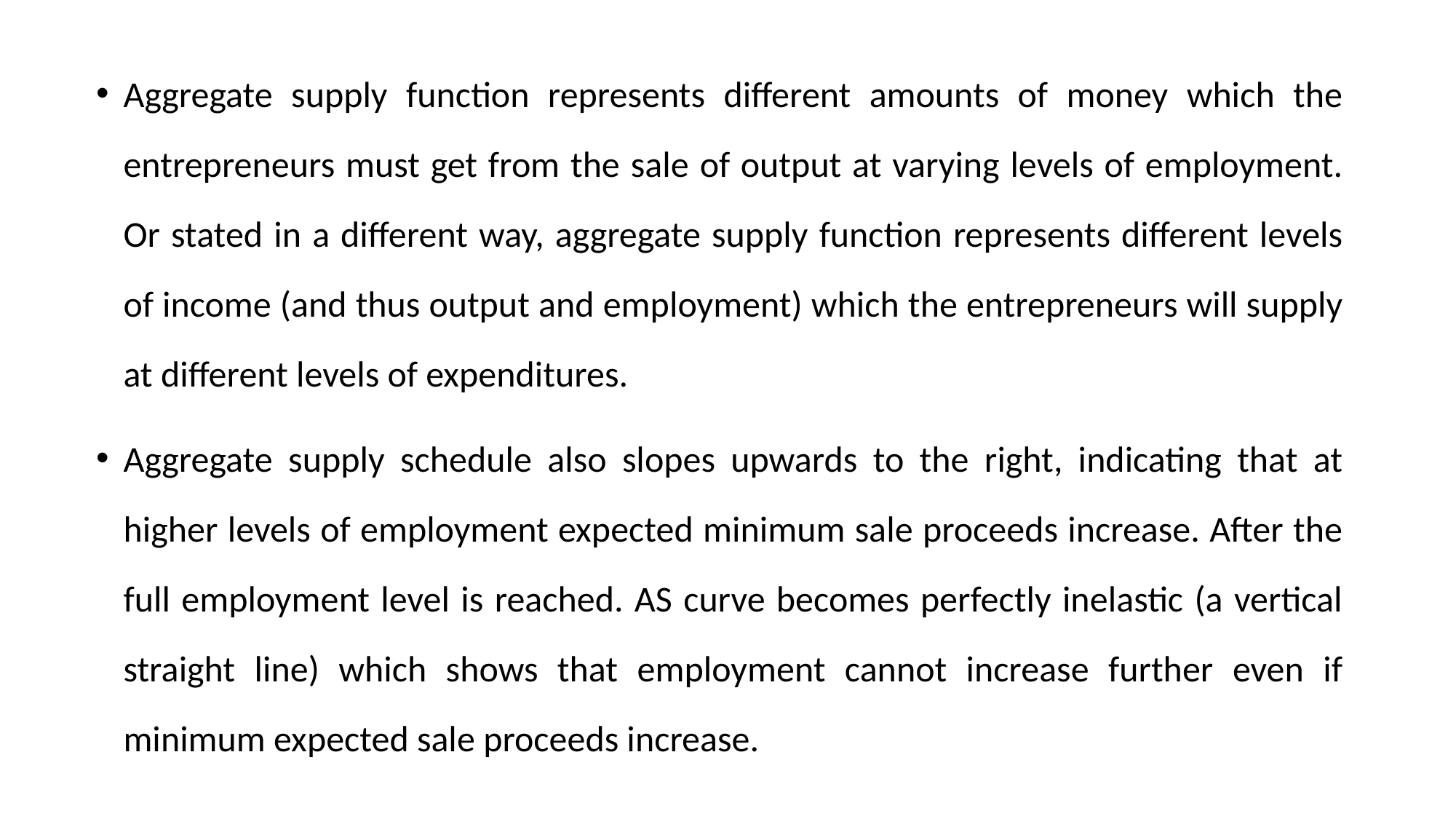

Aggregate supply function represents different amounts of money which the entrepreneurs must get from the sale of output at varying levels of employment. Or stated in a different way, aggregate supply function represents different levels of income (and thus output and employment) which the entrepreneurs will supply at different levels of expenditures.
Aggregate supply schedule also slopes upwards to the right, indicating that at higher levels of employment expected minimum sale proceeds increase. After the full employment level is reached. AS curve becomes perfectly inelastic (a vertical straight line) which shows that employment cannot increase further even if minimum expected sale proceeds increase.